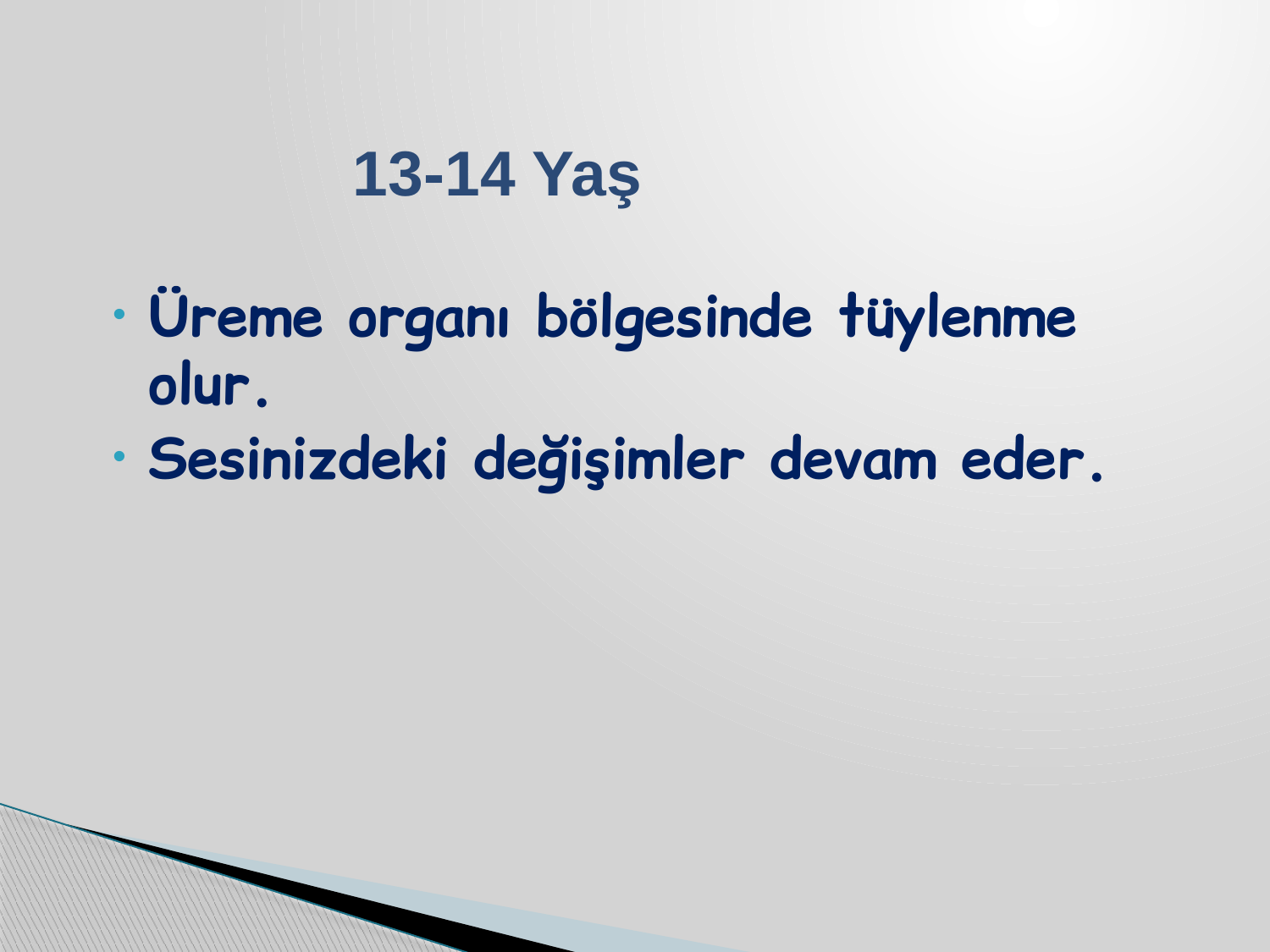

13-14 Yaş

Üreme organı bölgesinde tüylenme olur.
Sesinizdeki değişimler devam eder.